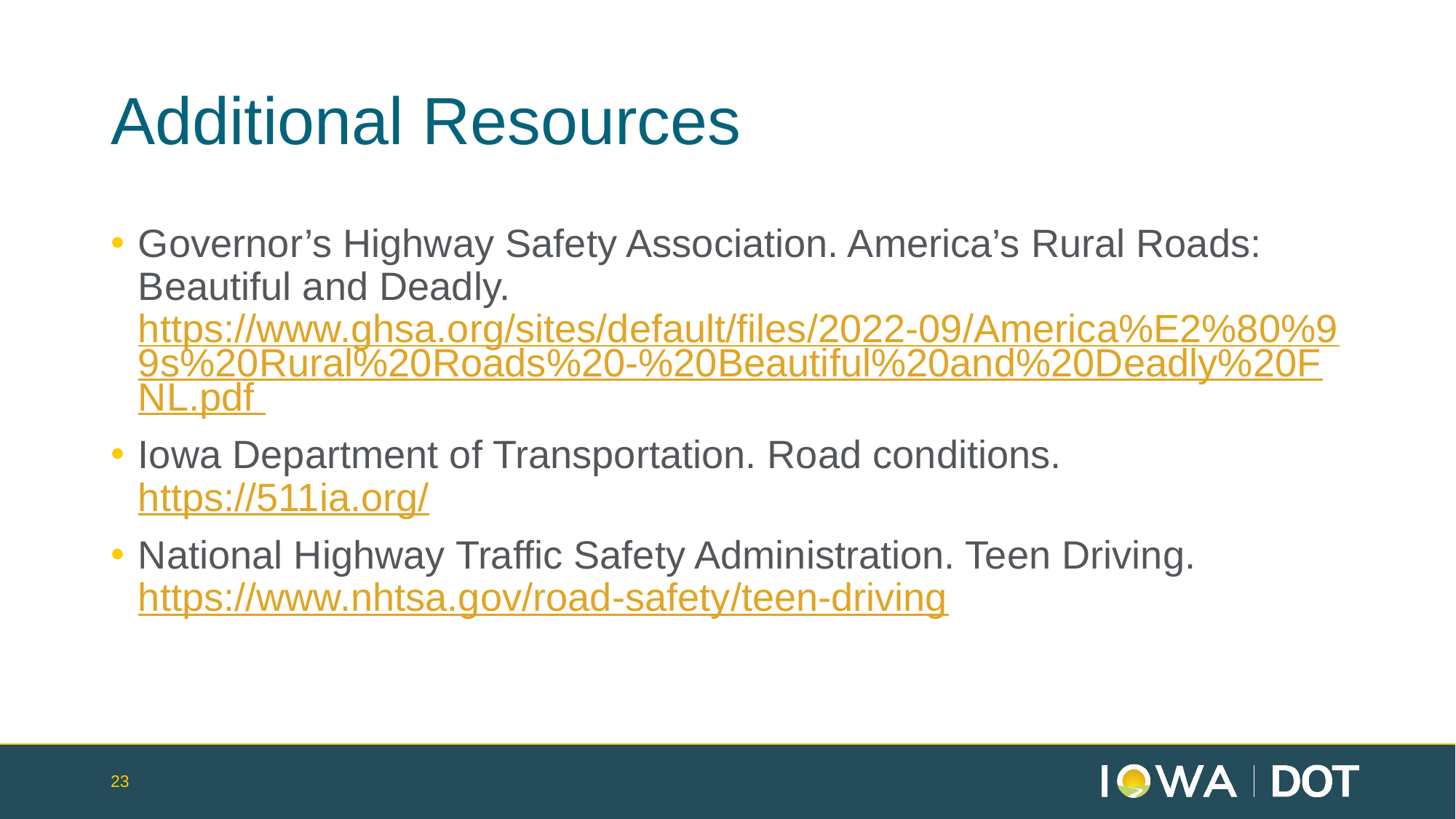

# Additional Resources
Governor’s Highway Safety Association. America’s Rural Roads: Beautiful and Deadly. https://www.ghsa.org/sites/default/files/2022-09/America%E2%80%99s%20Rural%20Roads%20-%20Beautiful%20and%20Deadly%20FNL.pdf
Iowa Department of Transportation. Road conditions. https://511ia.org/
National Highway Traffic Safety Administration. Teen Driving. https://www.nhtsa.gov/road-safety/teen-driving